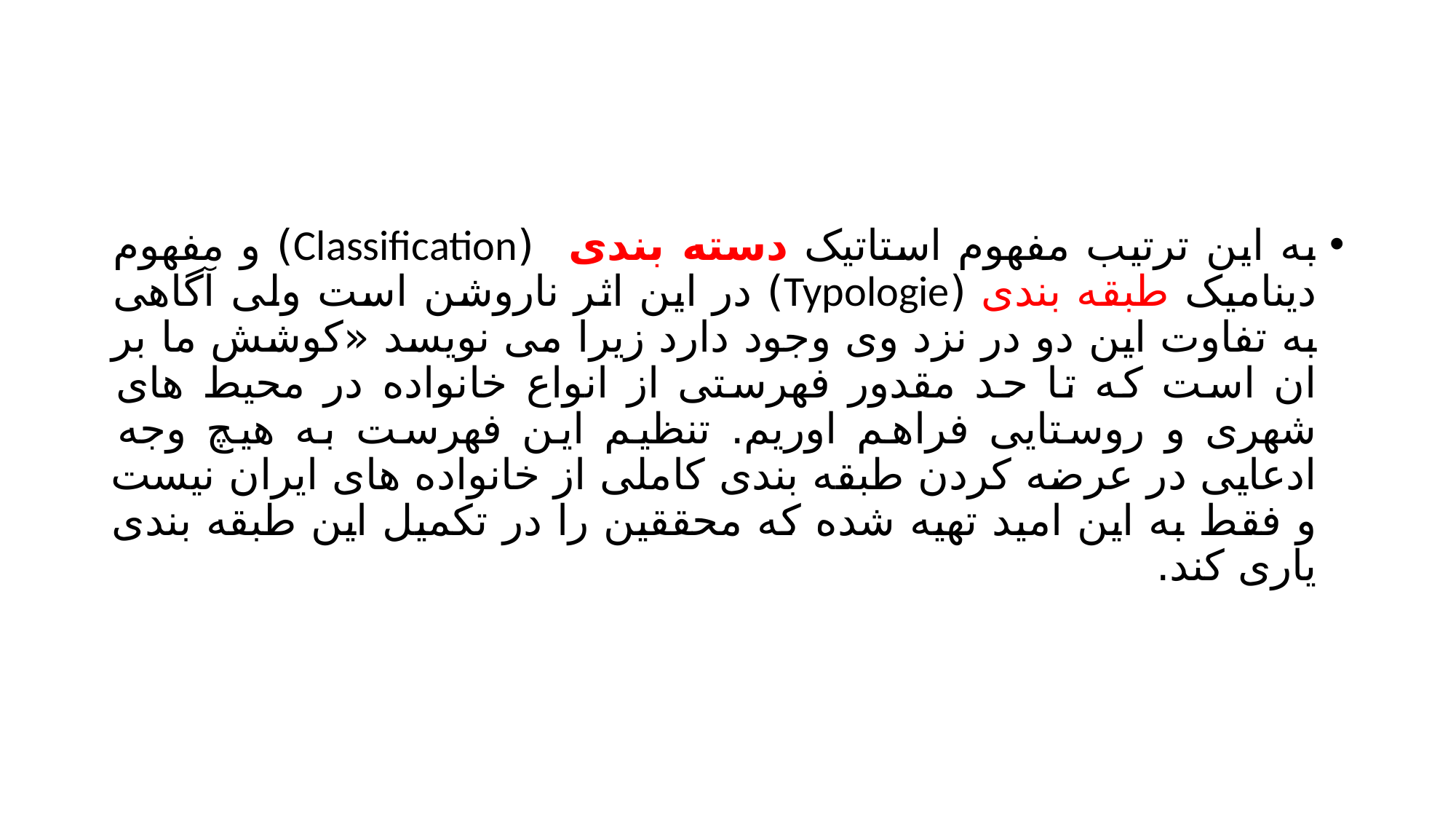

#
به این ترتیب مفهوم استاتیک دسته بندی  (Classification) و مفهوم دینامیک طبقه بندی (Typologie) در این اثر ناروشن است ولی آگاهی به تفاوت این دو در نزد وی وجود دارد زیرا می نویسد «کوشش ما بر ان است که تا حد مقدور فهرستی از انواع خانواده در محیط های شهری و روستایی فراهم اوریم. تنظیم این فهرست به هیچ وجه ادعایی در عرضه کردن طبقه بندی کاملی از خانواده های ایران نیست و فقط به این امید تهیه شده که محققین را در تکمیل این طبقه بندی یاری کند.